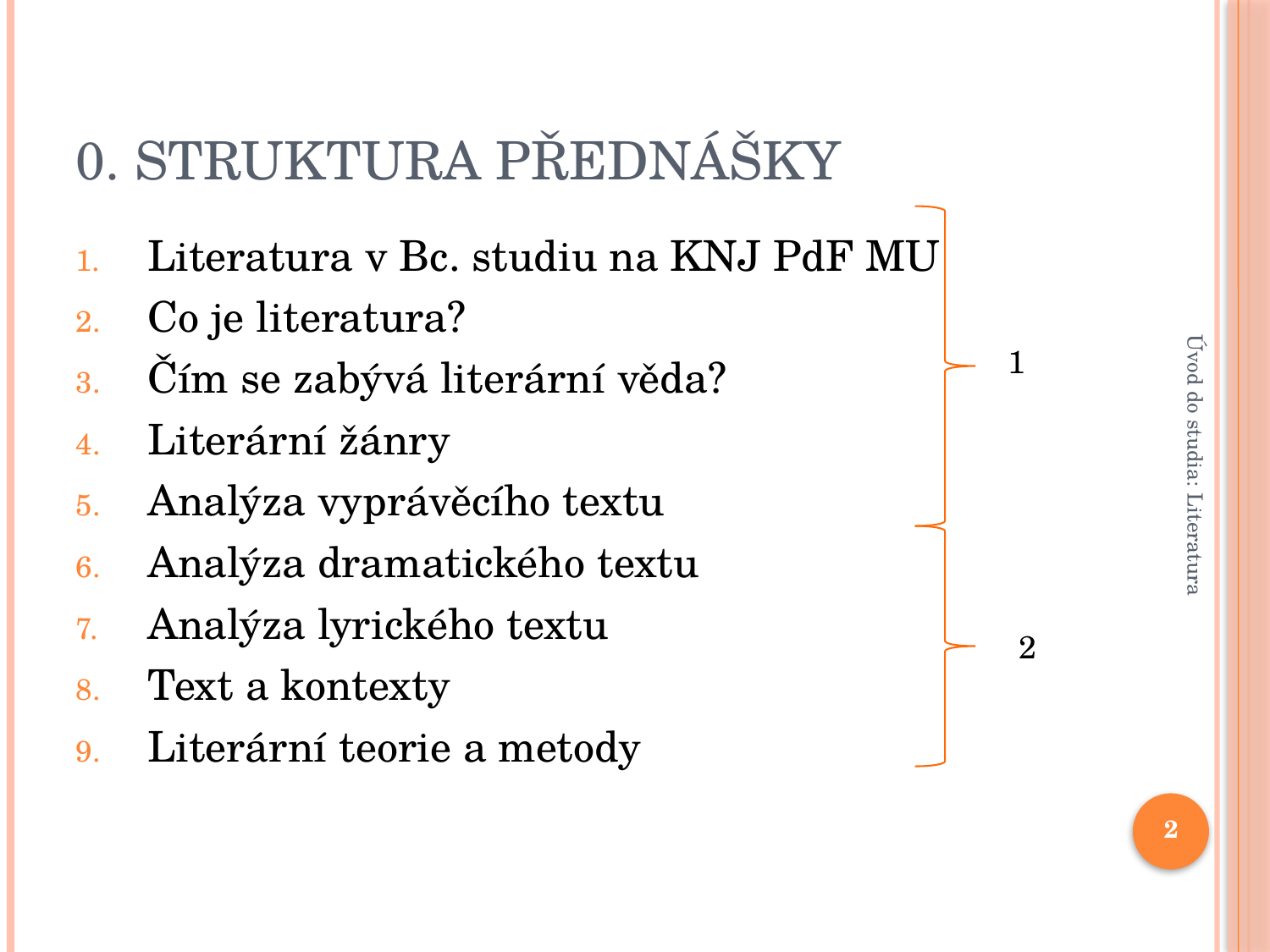

# 0. Struktura přednášky

Literatura v Bc. studiu na KNJ PdF MU
Co je literatura?
Čím se zabývá literární věda?
Literární žánry
Analýza vyprávěcího textu
Analýza dramatického textu
Analýza lyrického textu
Text a kontexty
Literární teorie a metody

1
Úvod do studia: Literatura

2
2